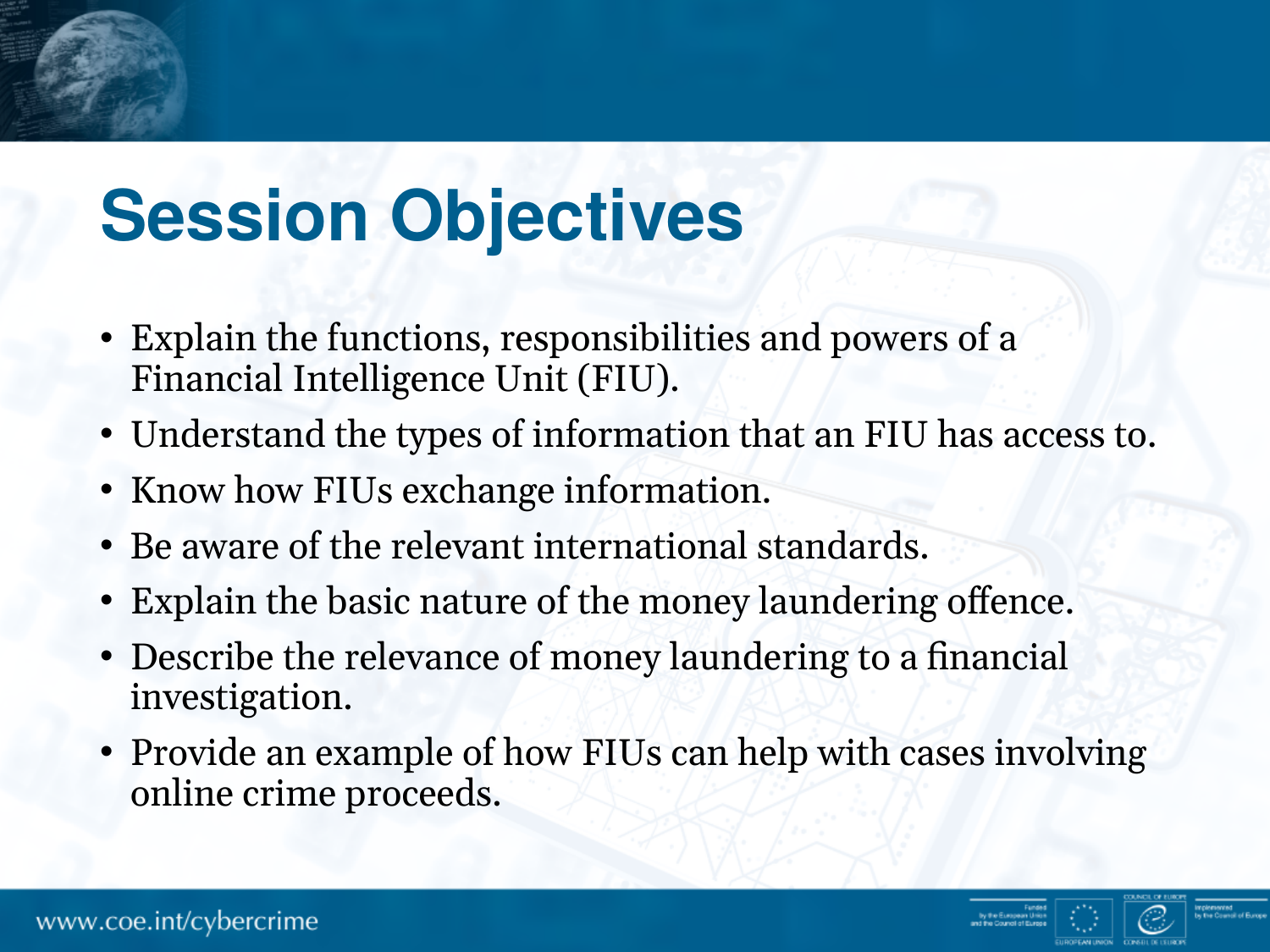

# Session Objectives
Explain the functions, responsibilities and powers of a Financial Intelligence Unit (FIU).
Understand the types of information that an FIU has access to.
Know how FIUs exchange information.
Be aware of the relevant international standards.
Explain the basic nature of the money laundering offence.
Describe the relevance of money laundering to a financial investigation.
Provide an example of how FIUs can help with cases involving online crime proceeds.